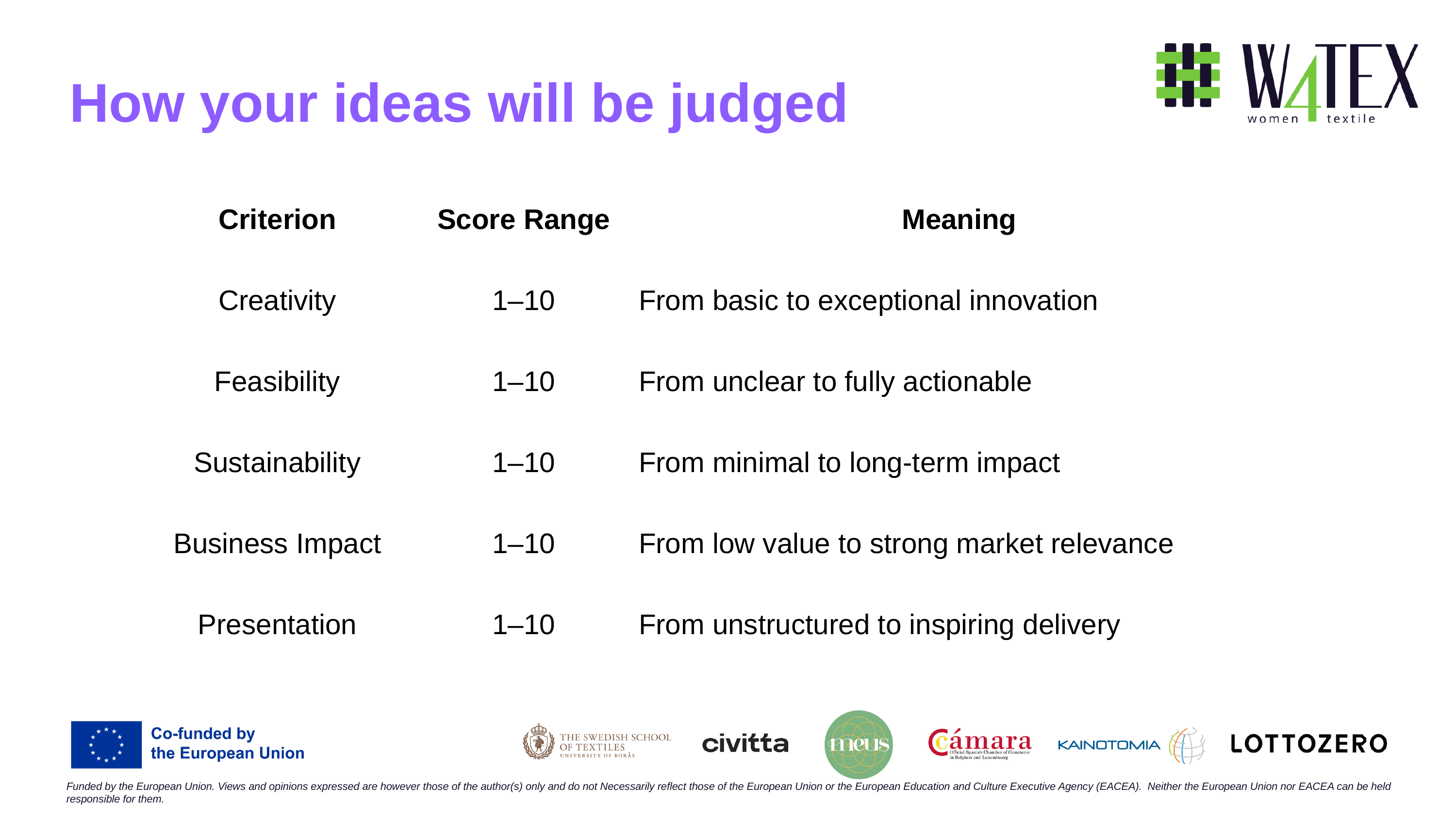

How your ideas will be judged

| Criterion | Score Range | Meaning |
| --- | --- | --- |
| Creativity | 1–10 | From basic to exceptional innovation |
| Feasibility | 1–10 | From unclear to fully actionable |
| Sustainability | 1–10 | From minimal to long-term impact |
| Business Impact | 1–10 | From low value to strong market relevance |
| Presentation | 1–10 | From unstructured to inspiring delivery |

Funded by the European Union. Views and opinions expressed are however those of the author(s) only and do not Necessarily reflect those of the European Union or the European Education and Culture Executive Agency (EACEA).  Neither the European Union nor EACEA can be held responsible for them.